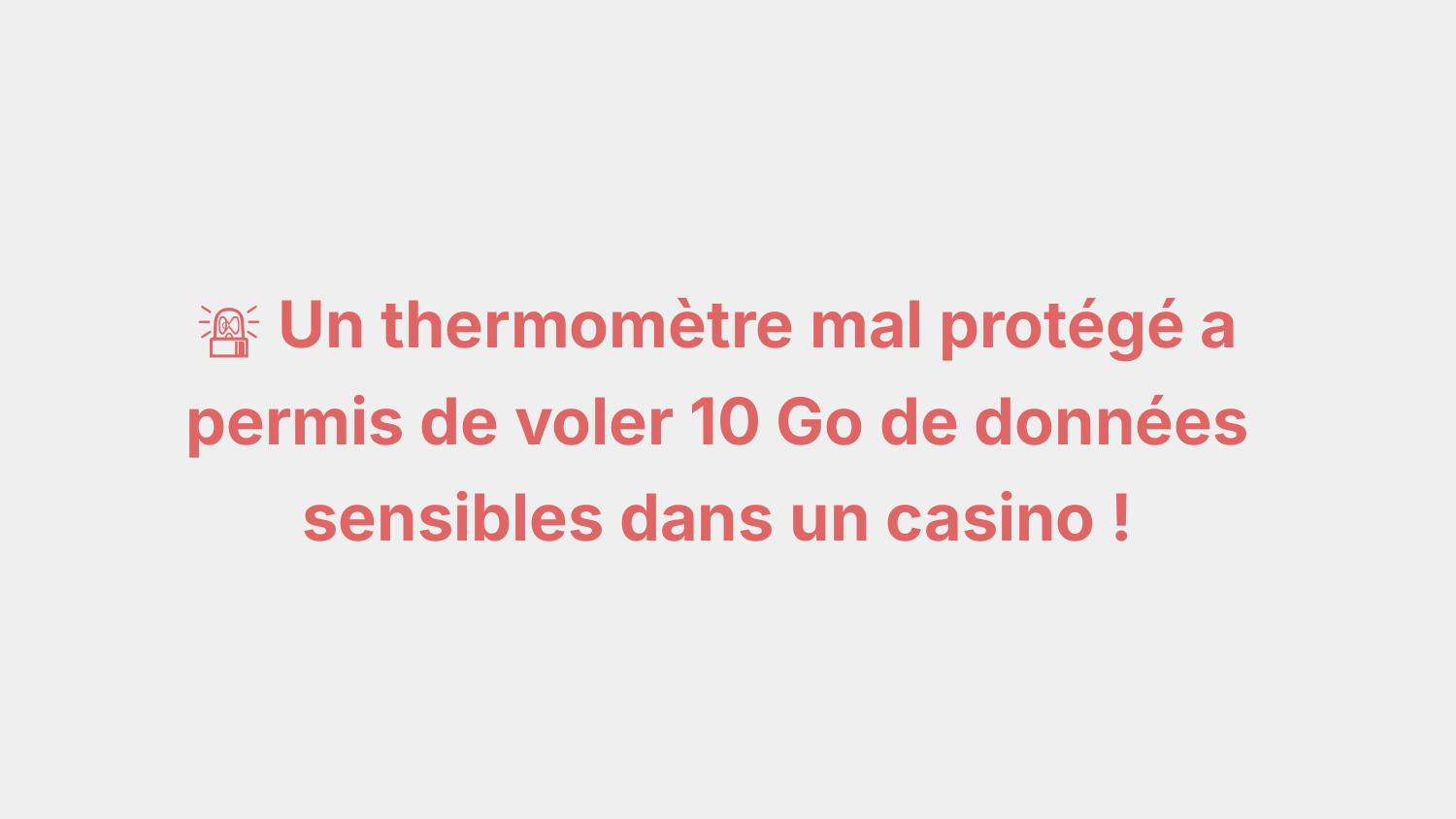

🚨 Un thermomètre mal protégé a permis de voler 10 Go de données sensibles dans un casino !